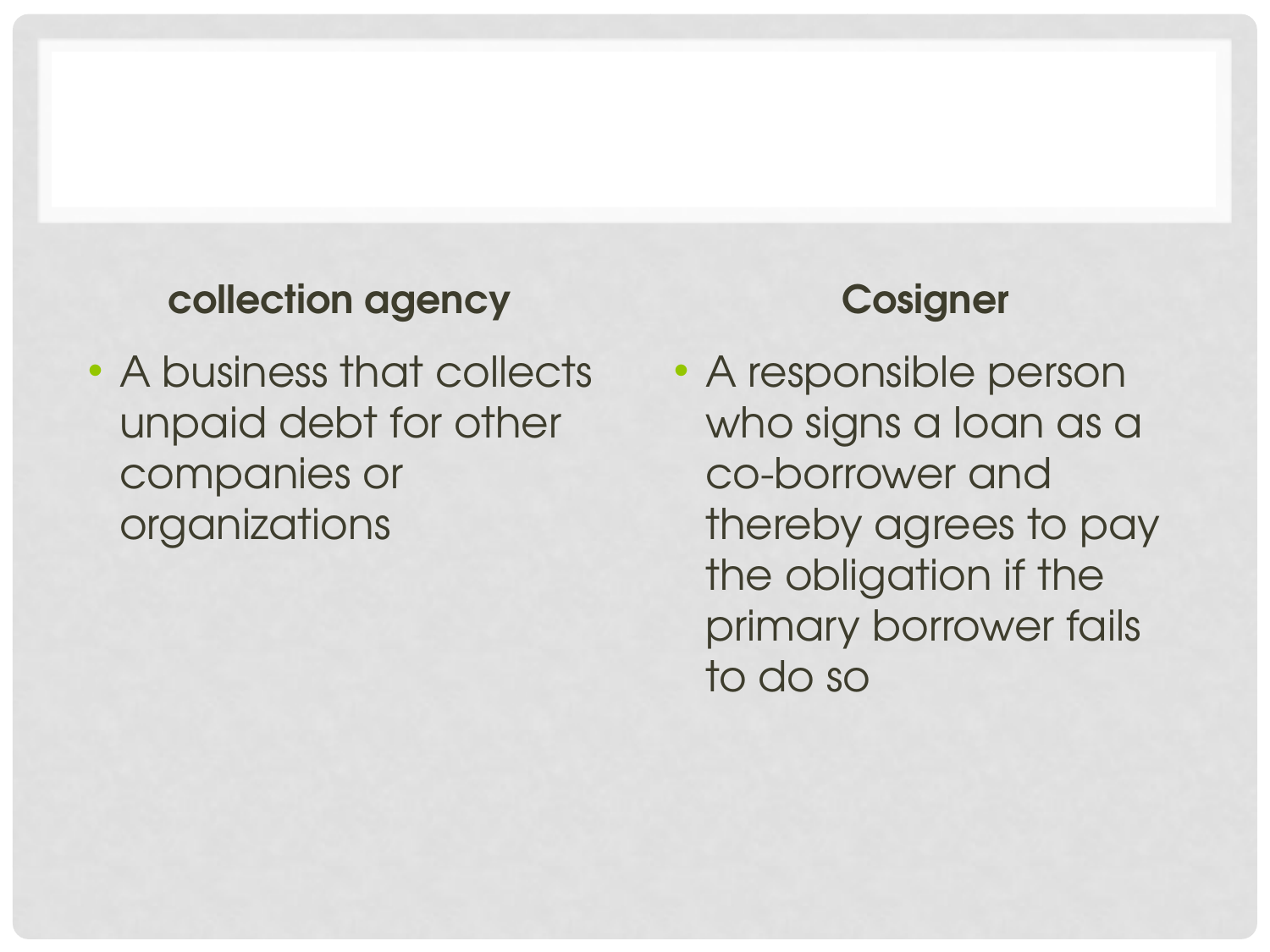

#
collection agency
Cosigner
A business that collects unpaid debt for other companies or organizations
A responsible person who signs a loan as a co-borrower and thereby agrees to pay the obligation if the primary borrower fails to do so